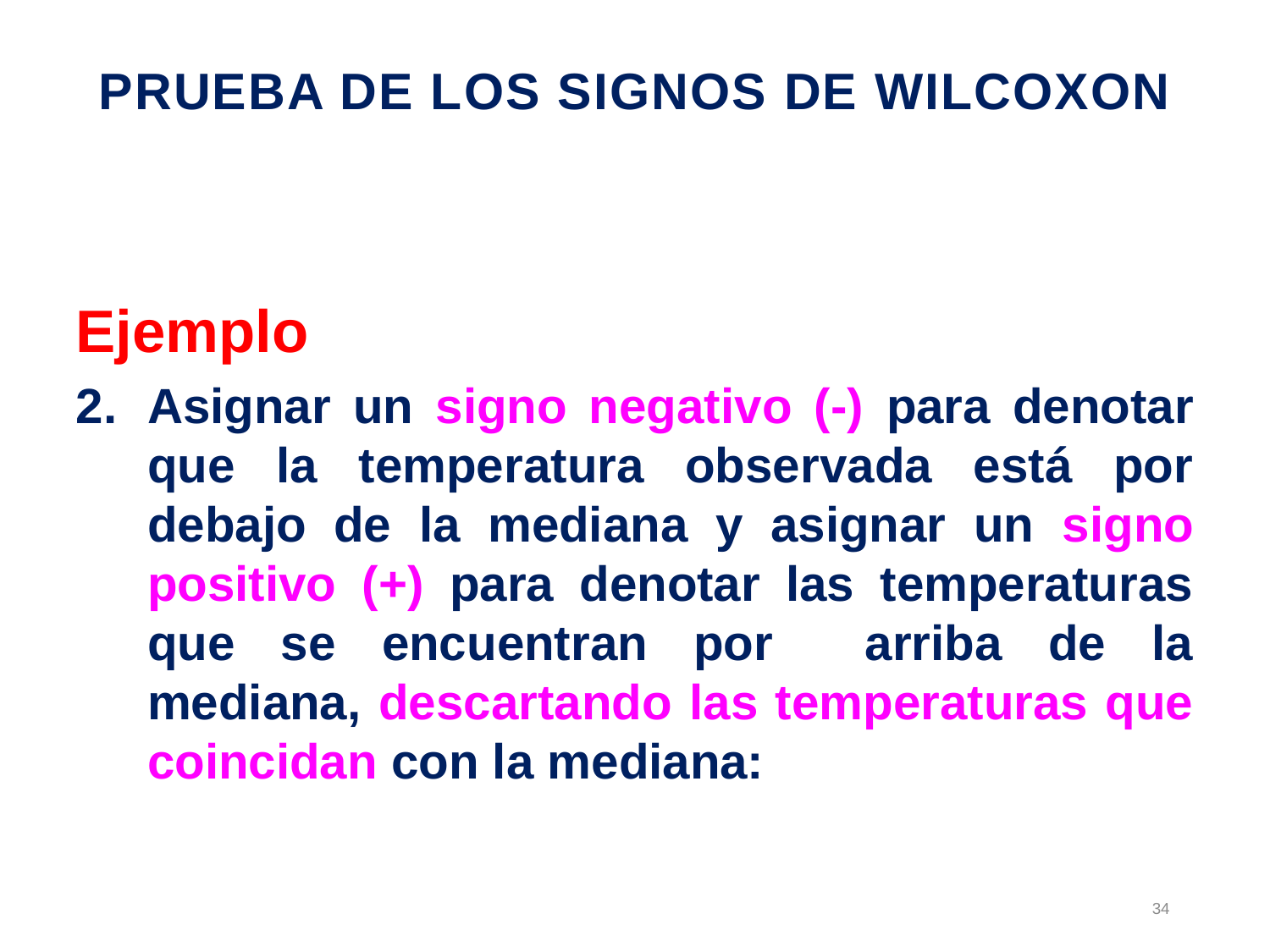

# Prueba de los Signos de Wilcoxon

Ejemplo
Asignar un signo negativo (-) para denotar que la temperatura observada está por debajo de la mediana y asignar un signo positivo (+) para denotar las temperaturas que se encuentran por  arriba de la mediana, descartando las temperaturas que coincidan con la mediana:

34